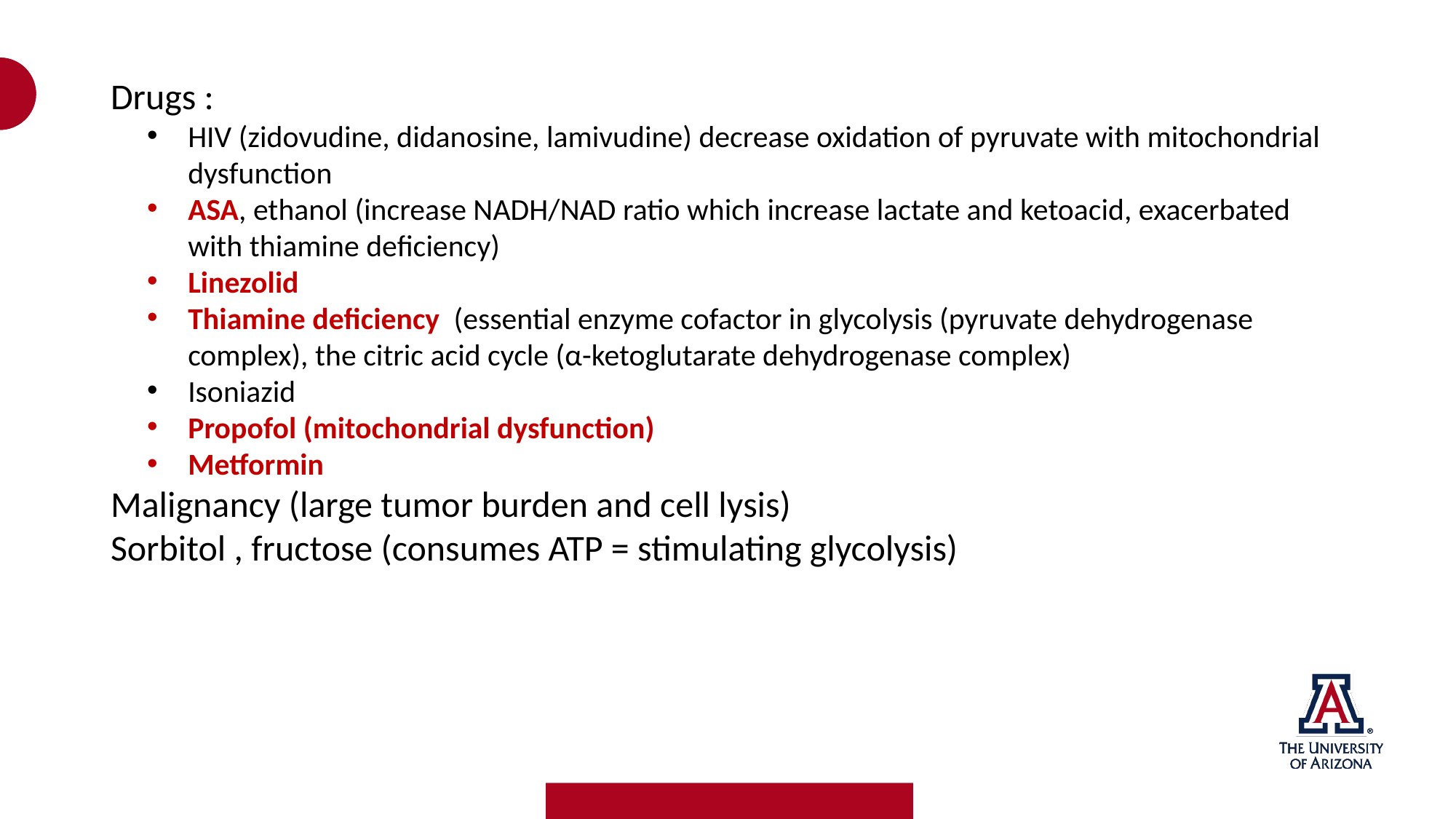

Drugs :
HIV (zidovudine, didanosine, lamivudine) decrease oxidation of pyruvate with mitochondrial dysfunction
ASA, ethanol (increase NADH/NAD ratio which increase lactate and ketoacid, exacerbated with thiamine deficiency)
Linezolid
Thiamine deficiency  (essential enzyme cofactor in glycolysis (pyruvate dehydrogenase complex), the citric acid cycle (α-ketoglutarate dehydrogenase complex)
Isoniazid
Propofol (mitochondrial dysfunction)
Metformin
Malignancy (large tumor burden and cell lysis)
Sorbitol , fructose (consumes ATP = stimulating glycolysis)